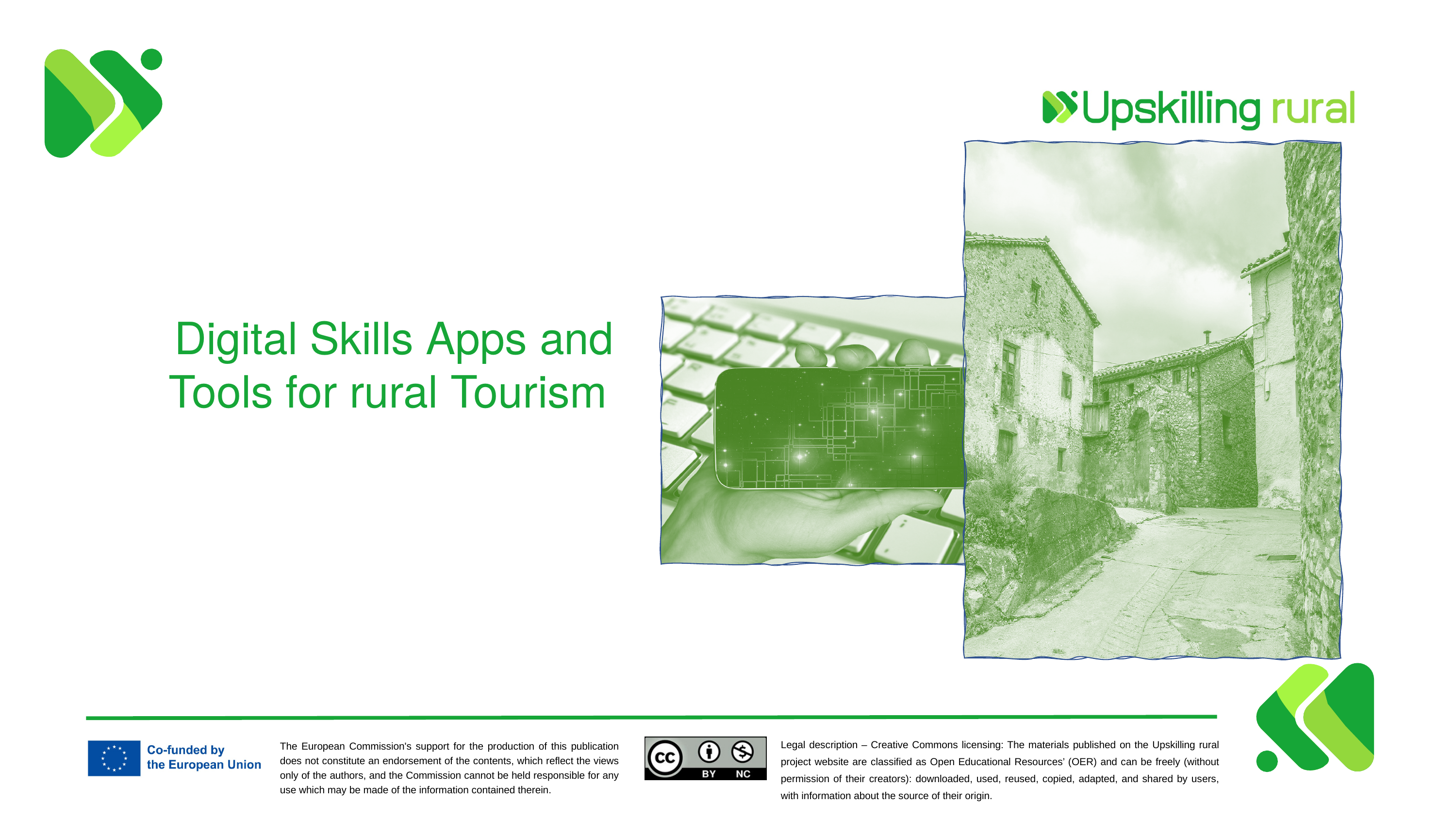

Digital Skills Apps and Tools for rural Tourism